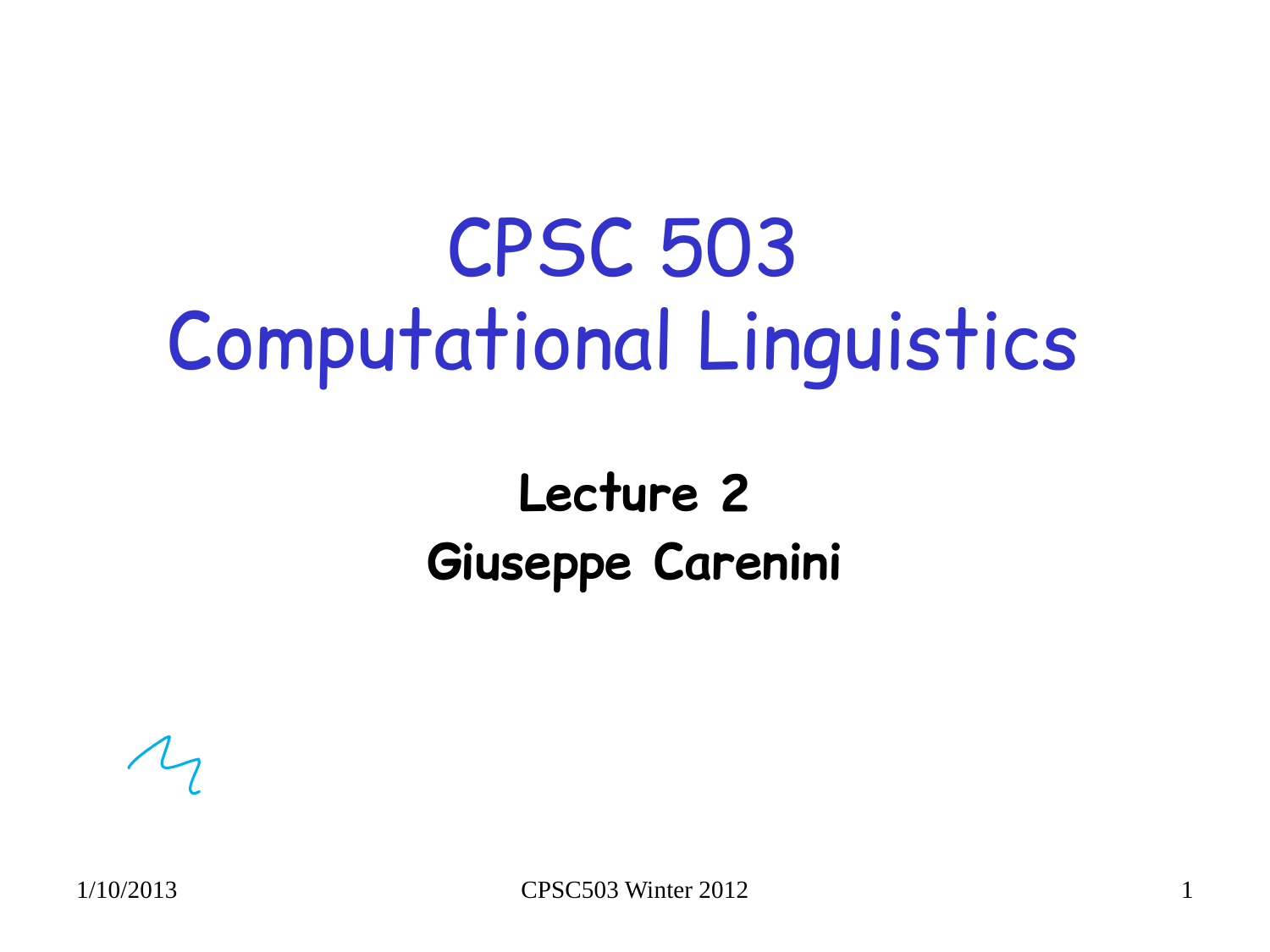

# CPSC 503 Computational Linguistics
Lecture 2
Giuseppe Carenini
1/10/2013
CPSC503 Winter 2012
1